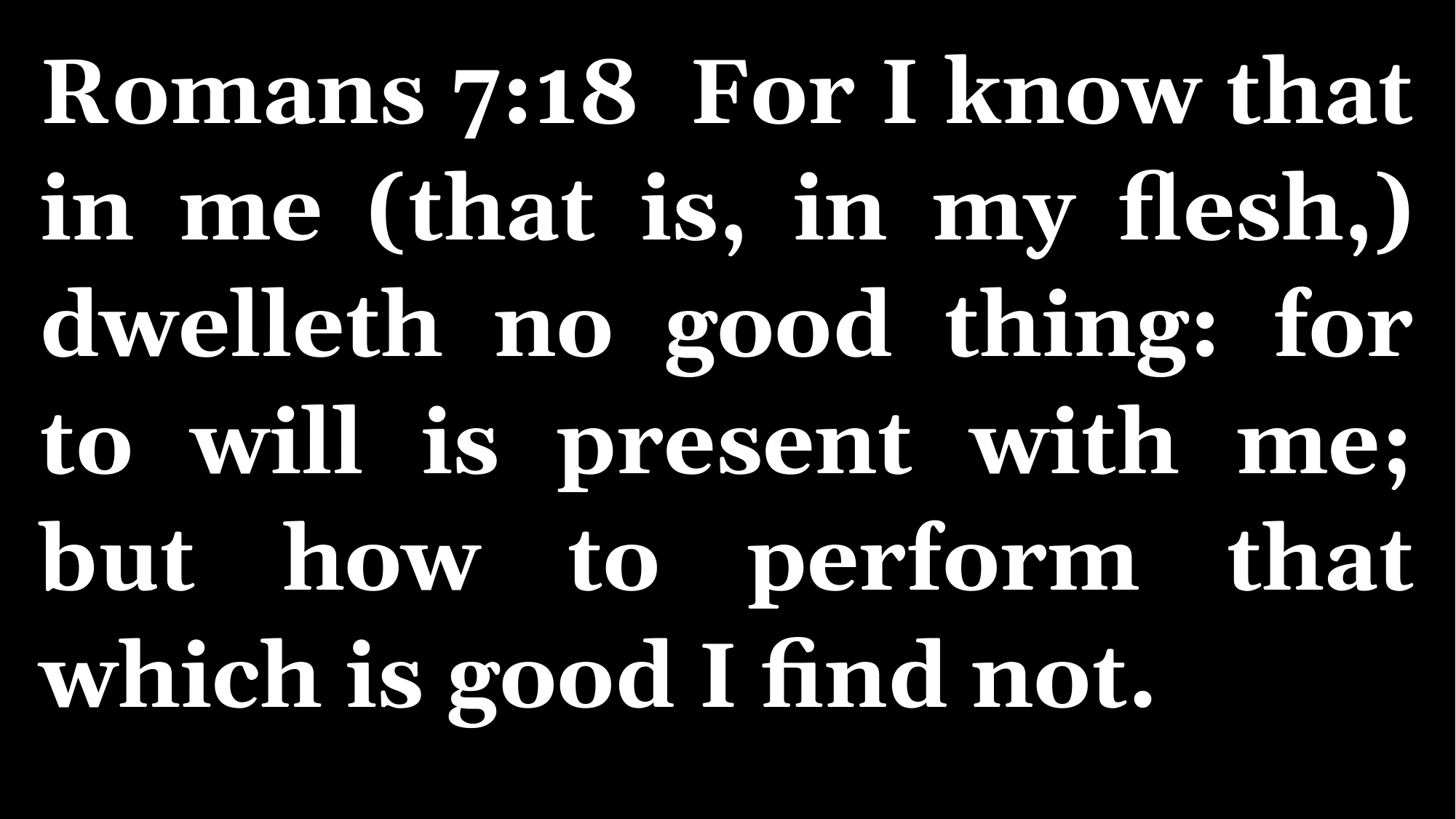

Romans 7:18  For I know that in me (that is, in my flesh,) dwelleth no good thing: for to will is present with me; but how to perform that which is good I find not.